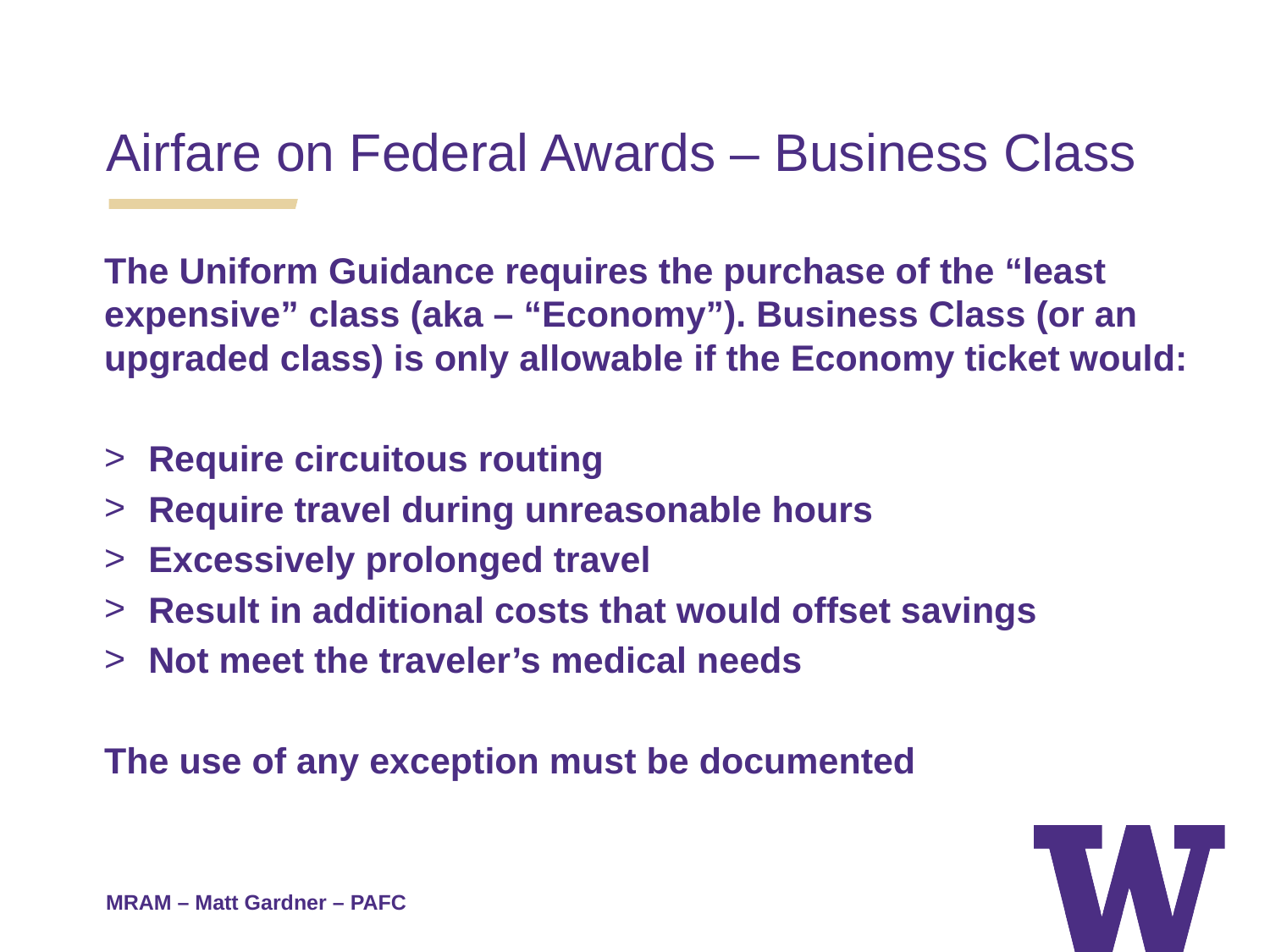

Airfare on Federal Awards – Business Class
The Uniform Guidance requires the purchase of the “least expensive” class (aka – “Economy”). Business Class (or an upgraded class) is only allowable if the Economy ticket would:

Require circuitous routing
Require travel during unreasonable hours
Excessively prolonged travel
Result in additional costs that would offset savings
Not meet the traveler’s medical needs

The use of any exception must be documented
MRAM – Matt Gardner – PAFC